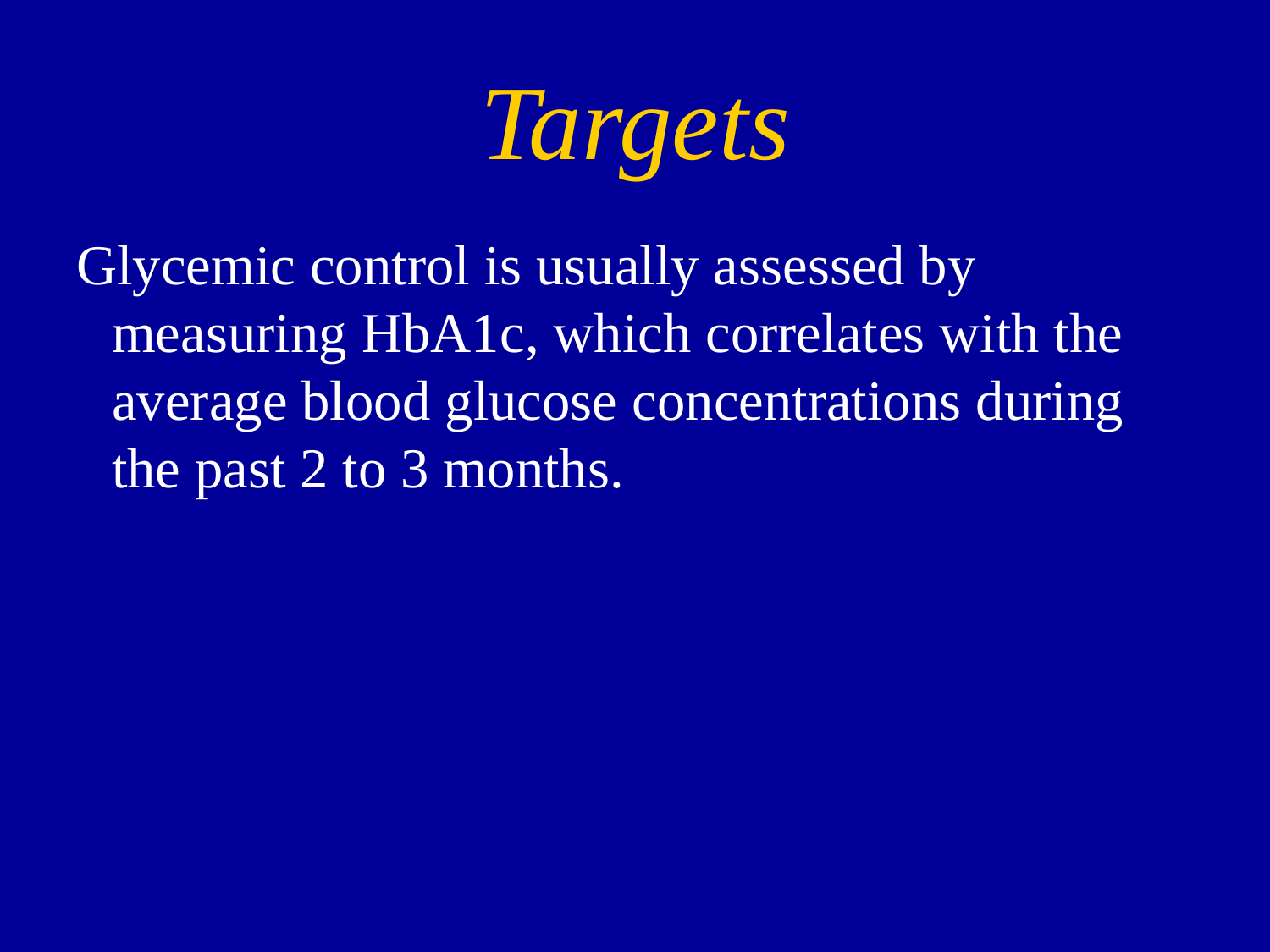

# Targets
Glycemic control is usually assessed by measuring HbA1c, which correlates with the average blood glucose concentrations during the past 2 to 3 months.